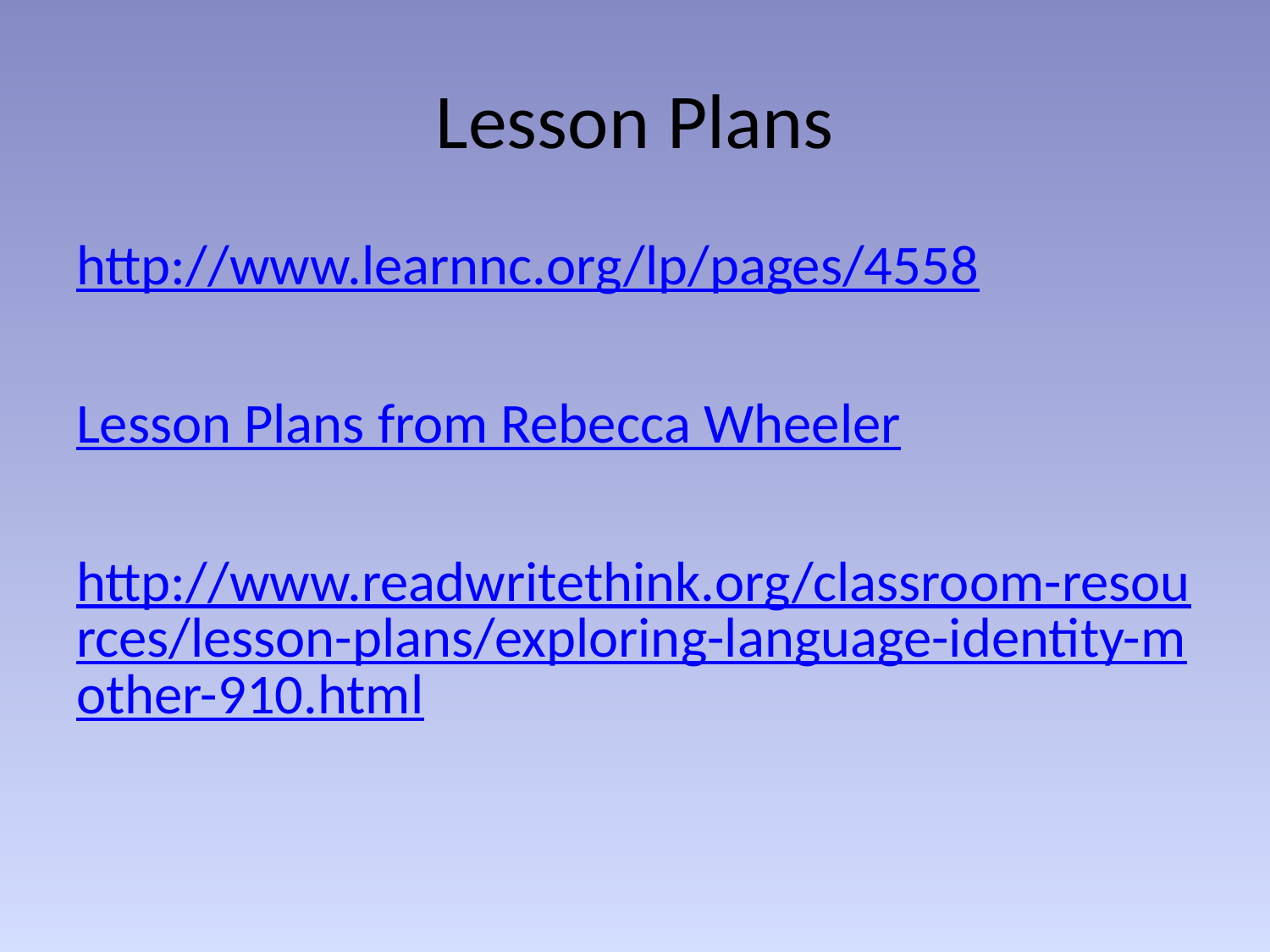

# Lesson Plans
http://www.learnnc.org/lp/pages/4558

Lesson Plans from Rebecca Wheeler

http://www.readwritethink.org/classroom-resources/lesson-plans/exploring-language-identity-mother-910.html